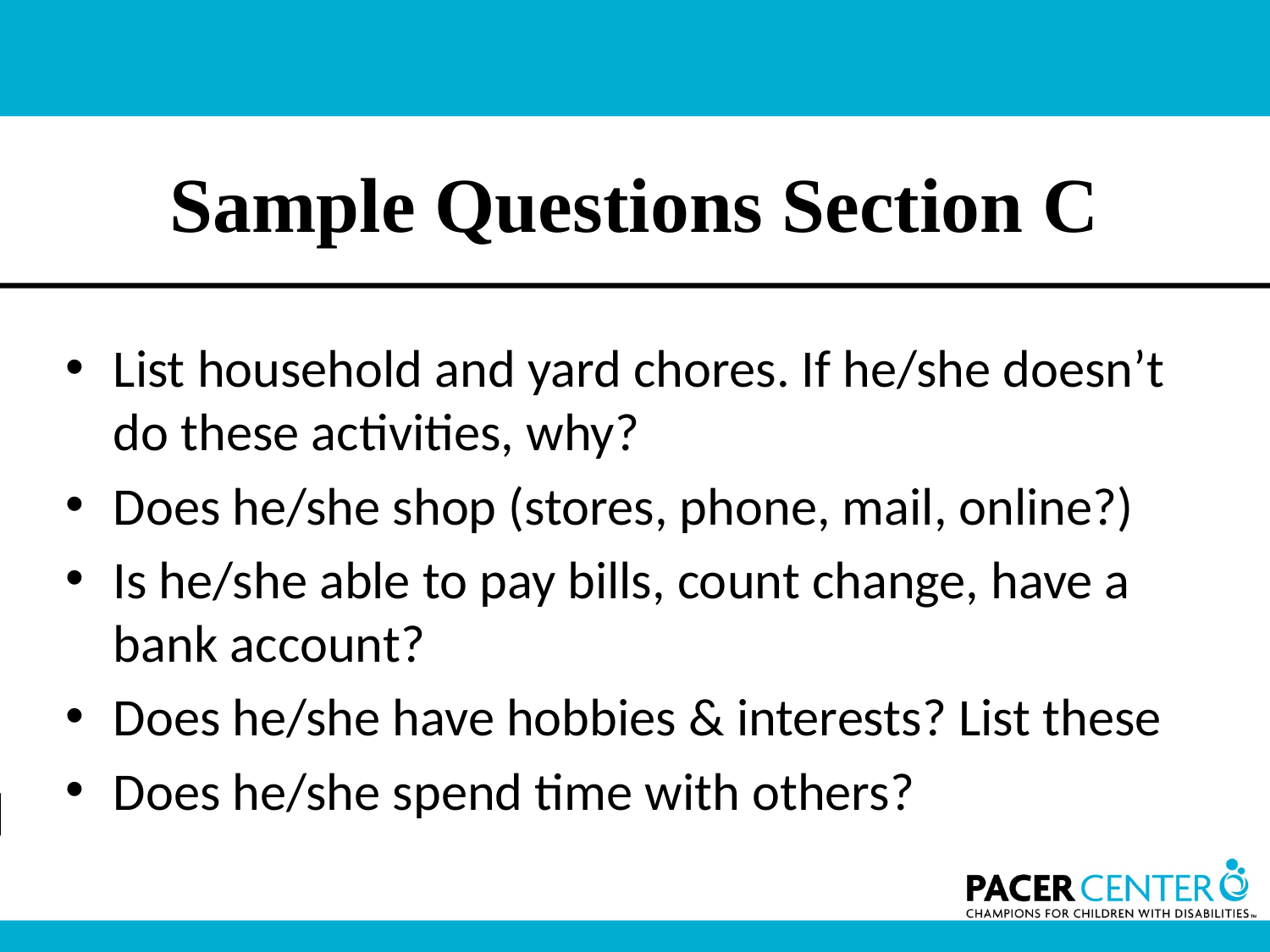

# Sample Questions Section C
List household and yard chores. If he/she doesn’t do these activities, why?
Does he/she shop (stores, phone, mail, online?)
Is he/she able to pay bills, count change, have a bank account?
Does he/she have hobbies & interests? List these
Does he/she spend time with others?